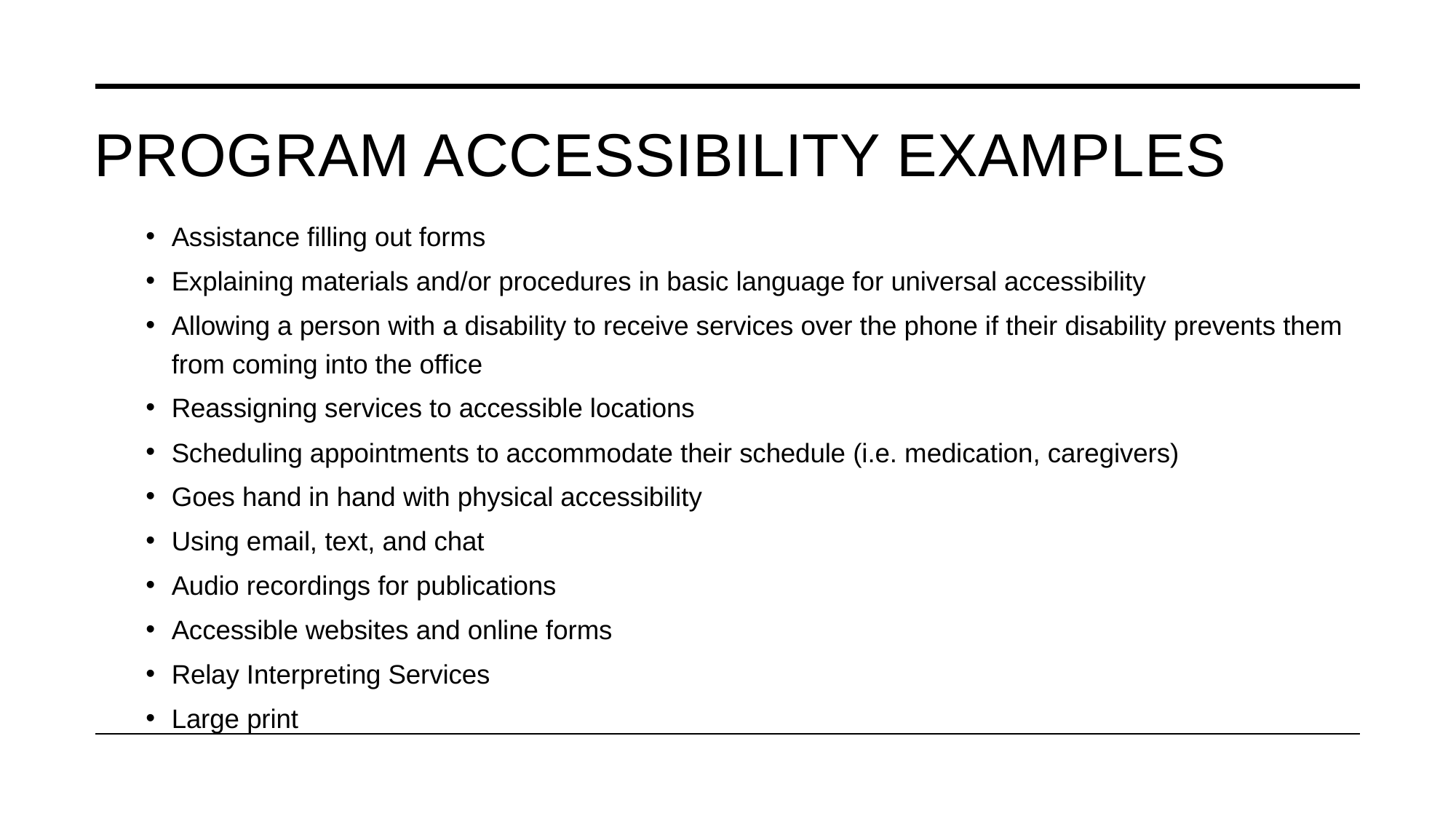

# Program accessibility examples
Assistance filling out forms
Explaining materials and/or procedures in basic language for universal accessibility
Allowing a person with a disability to receive services over the phone if their disability prevents them from coming into the office
Reassigning services to accessible locations
Scheduling appointments to accommodate their schedule (i.e. medication, caregivers)
Goes hand in hand with physical accessibility
Using email, text, and chat
Audio recordings for publications
Accessible websites and online forms
Relay Interpreting Services
Large print